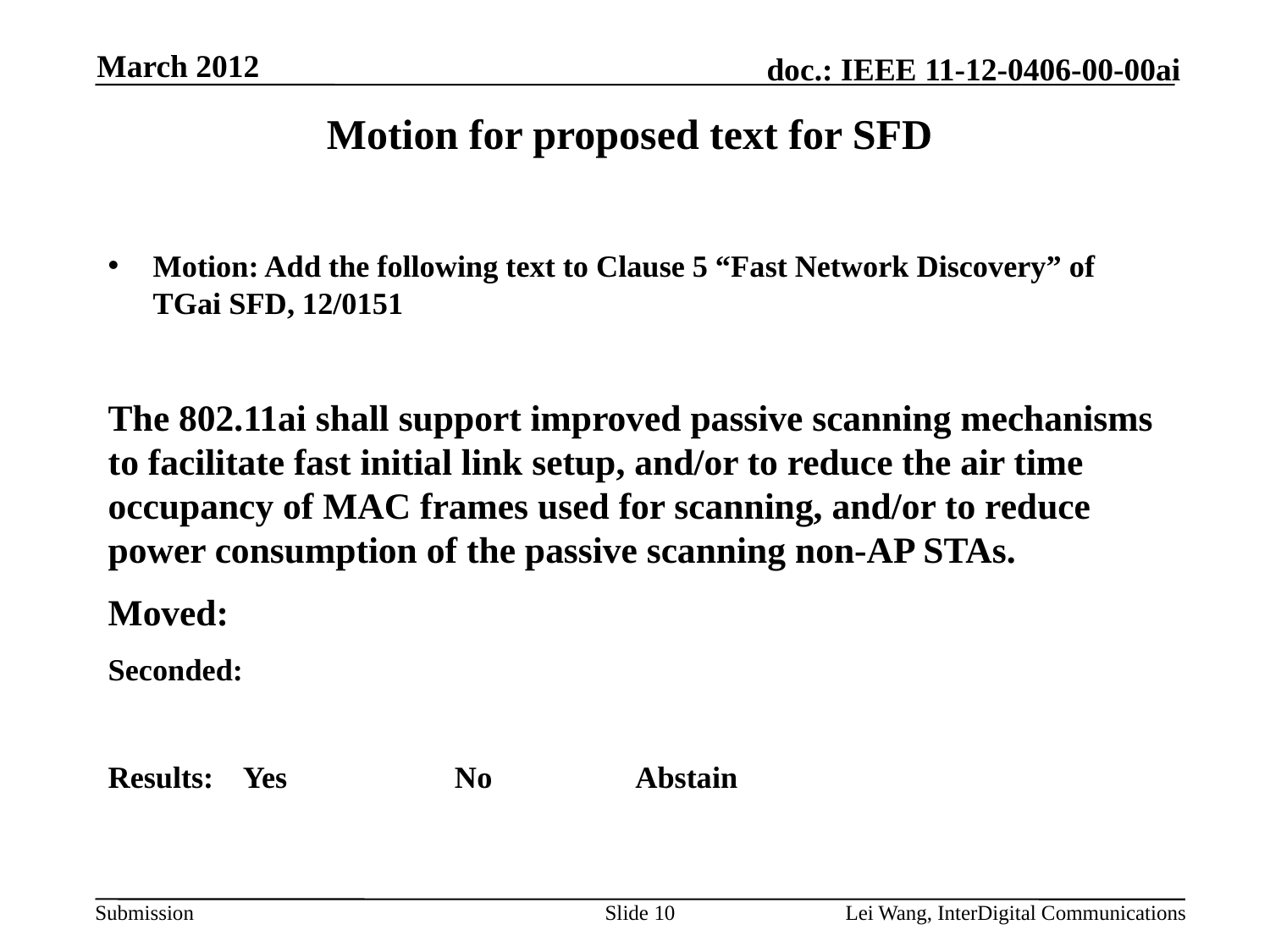

March 2012
# Motion for proposed text for SFD

Motion: Add the following text to Clause 5 “Fast Network Discovery” of TGai SFD, 12/0151

The 802.11ai shall support improved passive scanning mechanisms to facilitate fast initial link setup, and/or to reduce the air time occupancy of MAC frames used for scanning, and/or to reduce power consumption of the passive scanning non-AP STAs.
Moved:
Seconded:

Results:    Yes                      No                   Abstain
Slide 10
Lei Wang, InterDigital Communications